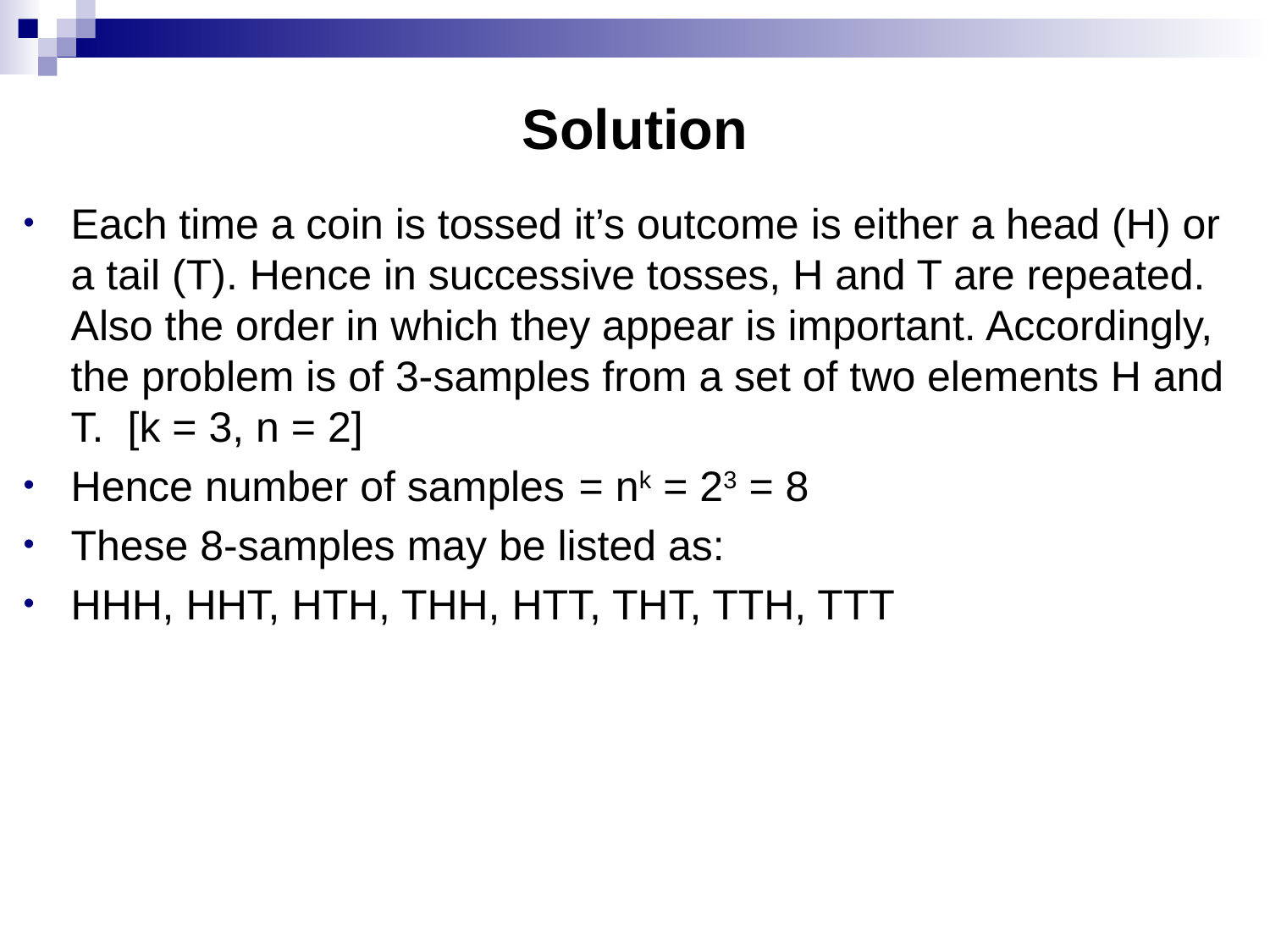

# Solution
Each time a coin is tossed it’s outcome is either a head (H) or a tail (T). Hence in successive tosses, H and T are repeated. Also the order in which they appear is important. Accordingly, the problem is of 3-samples from a set of two elements H and T.  [k = 3, n = 2]
Hence number of samples	= nk = 23 = 8
These 8-samples may be listed as:
HHH, HHT, HTH, THH, HTT, THT, TTH, TTT